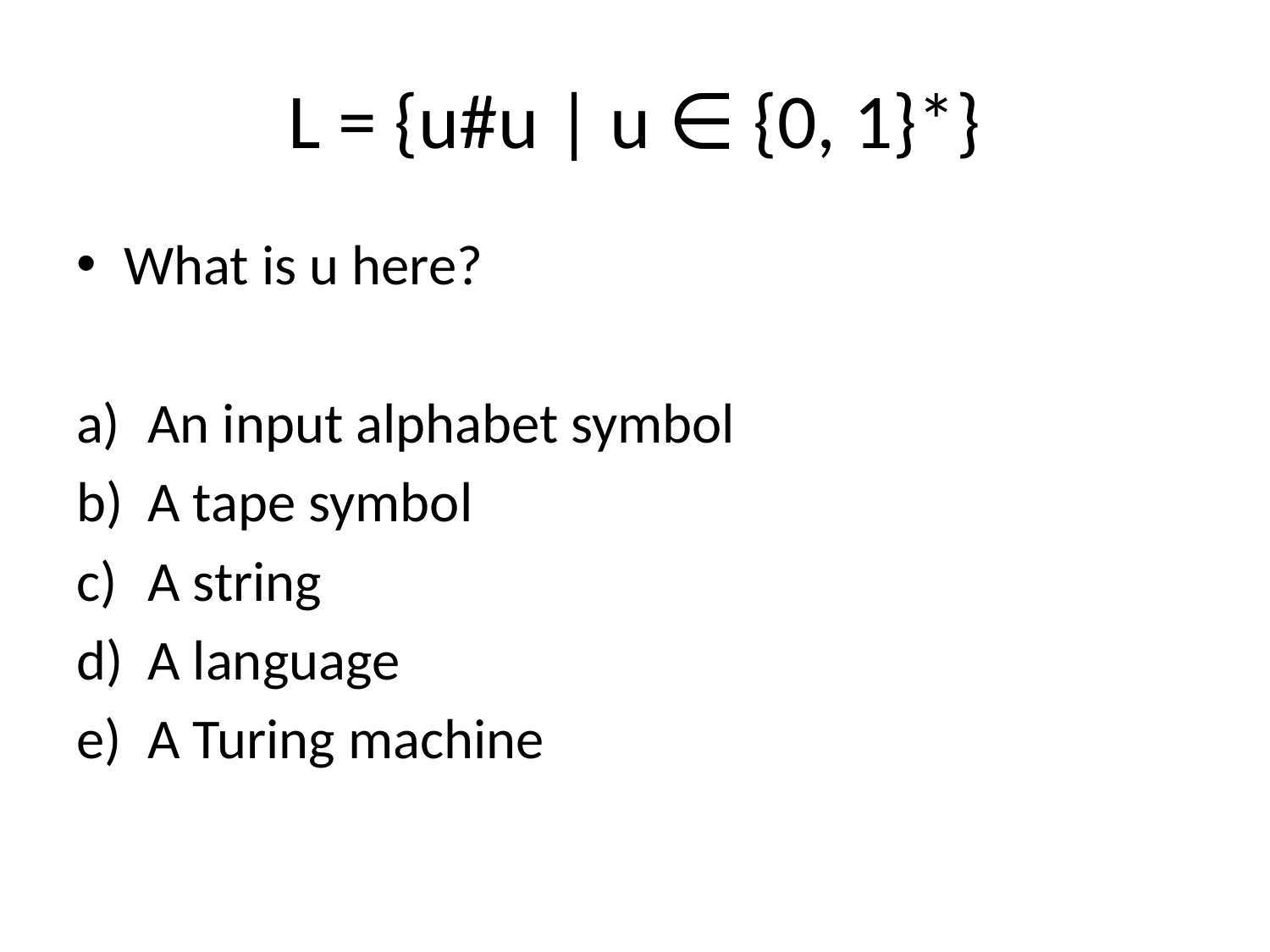

# L = {u#u | u ∈ {0, 1}*}
What is u here?

An input alphabet symbol
A tape symbol
A string
A language
A Turing machine